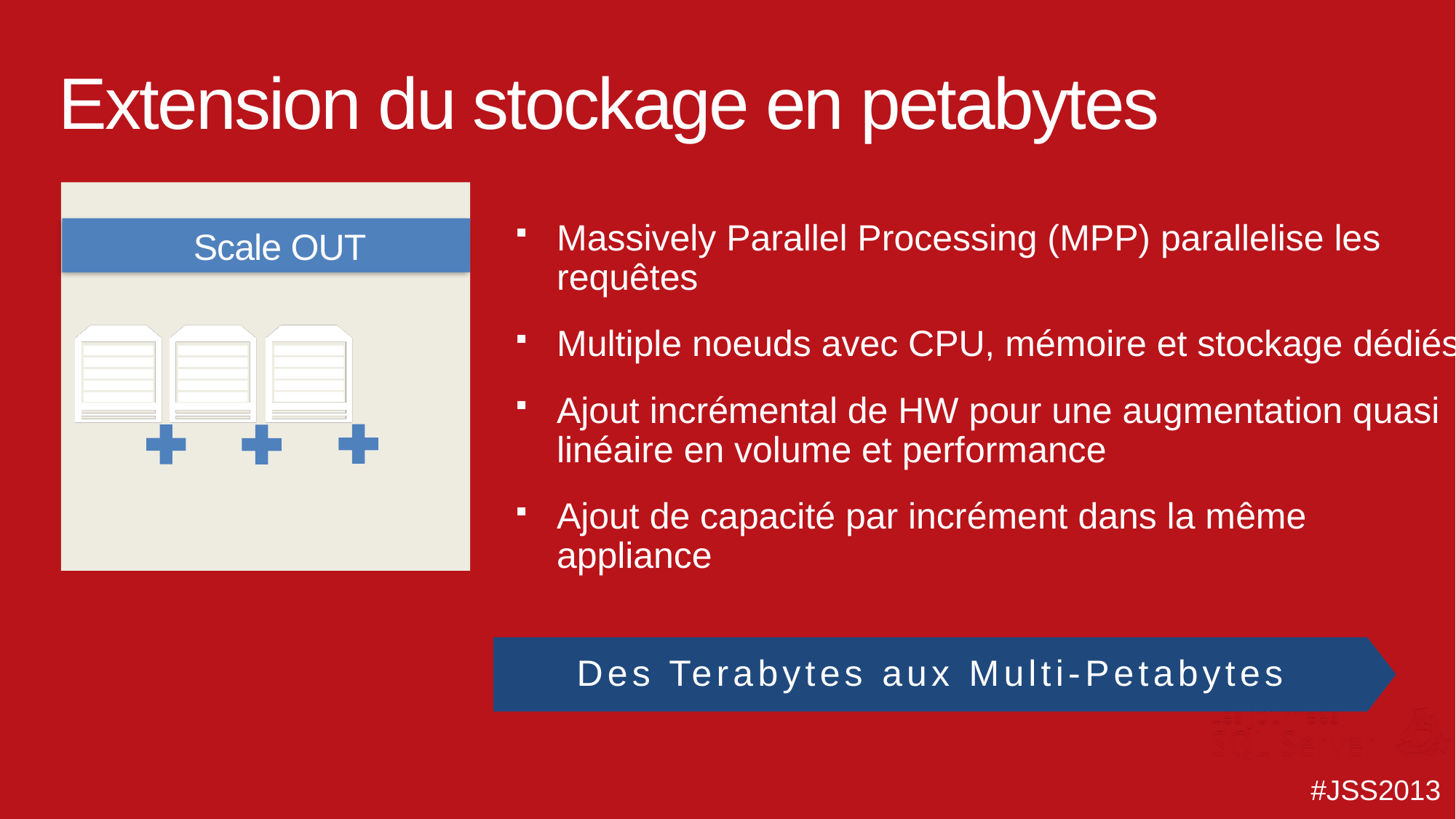

Extension du stockage en petabytes

Massively Parallel Processing (MPP) parallelise les requêtes
Multiple noeuds avec CPU, mémoire et stockage dédiés
Ajout incrémental de HW pour une augmentation quasi linéaire en volume et performance
Ajout de capacité par incrément dans la même appliance

Scale OUT

Des Terabytes aux Multi-Petabytes